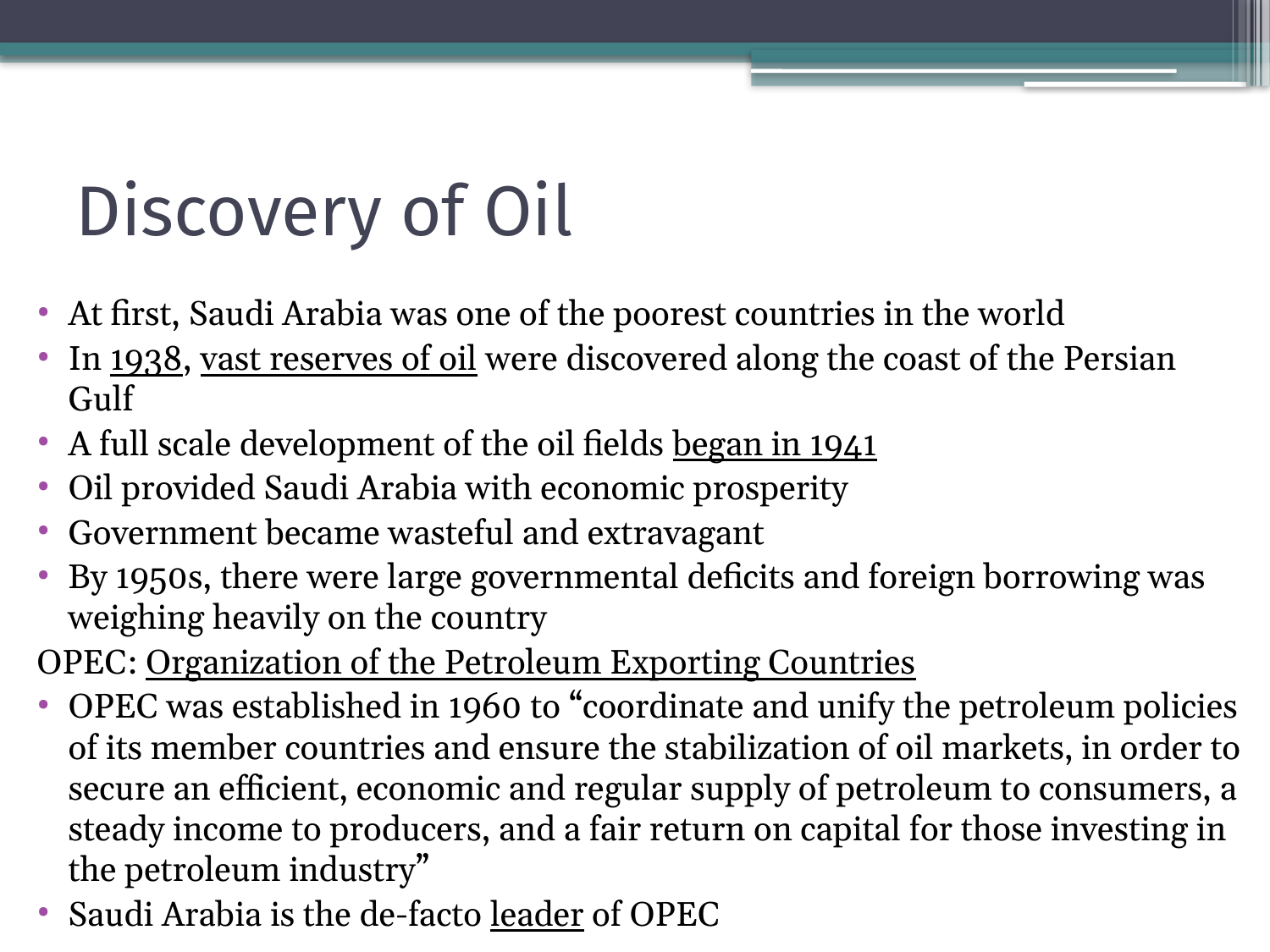

# Discovery of Oil
At first, Saudi Arabia was one of the poorest countries in the world
In 1938, vast reserves of oil were discovered along the coast of the Persian Gulf
A full scale development of the oil fields began in 1941
Oil provided Saudi Arabia with economic prosperity
Government became wasteful and extravagant
By 1950s, there were large governmental deficits and foreign borrowing was weighing heavily on the country
OPEC: Organization of the Petroleum Exporting Countries
OPEC was established in 1960 to “coordinate and unify the petroleum policies of its member countries and ensure the stabilization of oil markets, in order to secure an efficient, economic and regular supply of petroleum to consumers, a steady income to producers, and a fair return on capital for those investing in the petroleum industry”
Saudi Arabia is the de-facto leader of OPEC